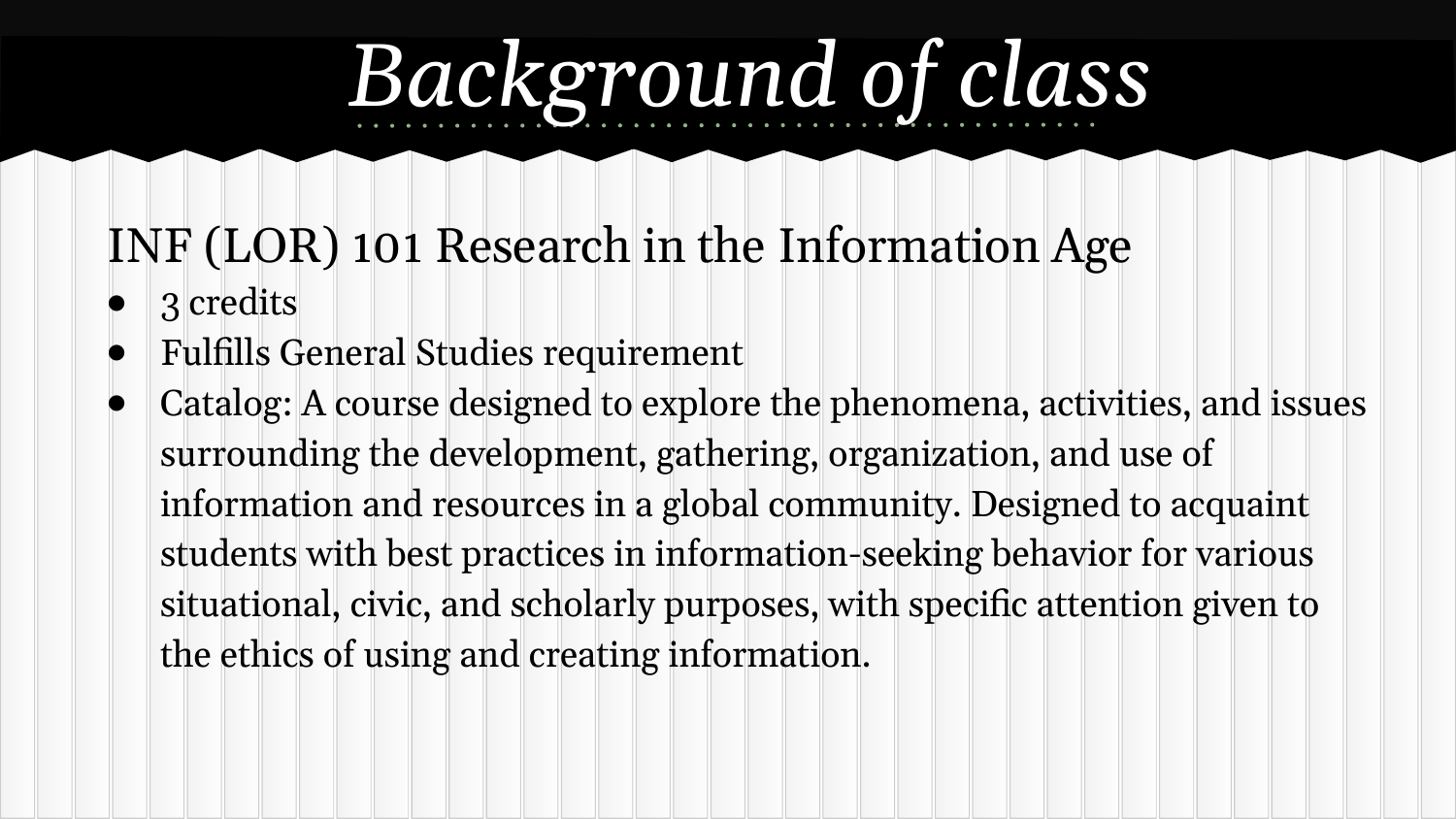

# Background of class
INF (LOR) 101 Research in the Information Age
3 credits
Fulfills General Studies requirement
Catalog: A course designed to explore the phenomena, activities, and issues surrounding the development, gathering, organization, and use of information and resources in a global community. Designed to acquaint students with best practices in information-seeking behavior for various situational, civic, and scholarly purposes, with specific attention given to the ethics of using and creating information.